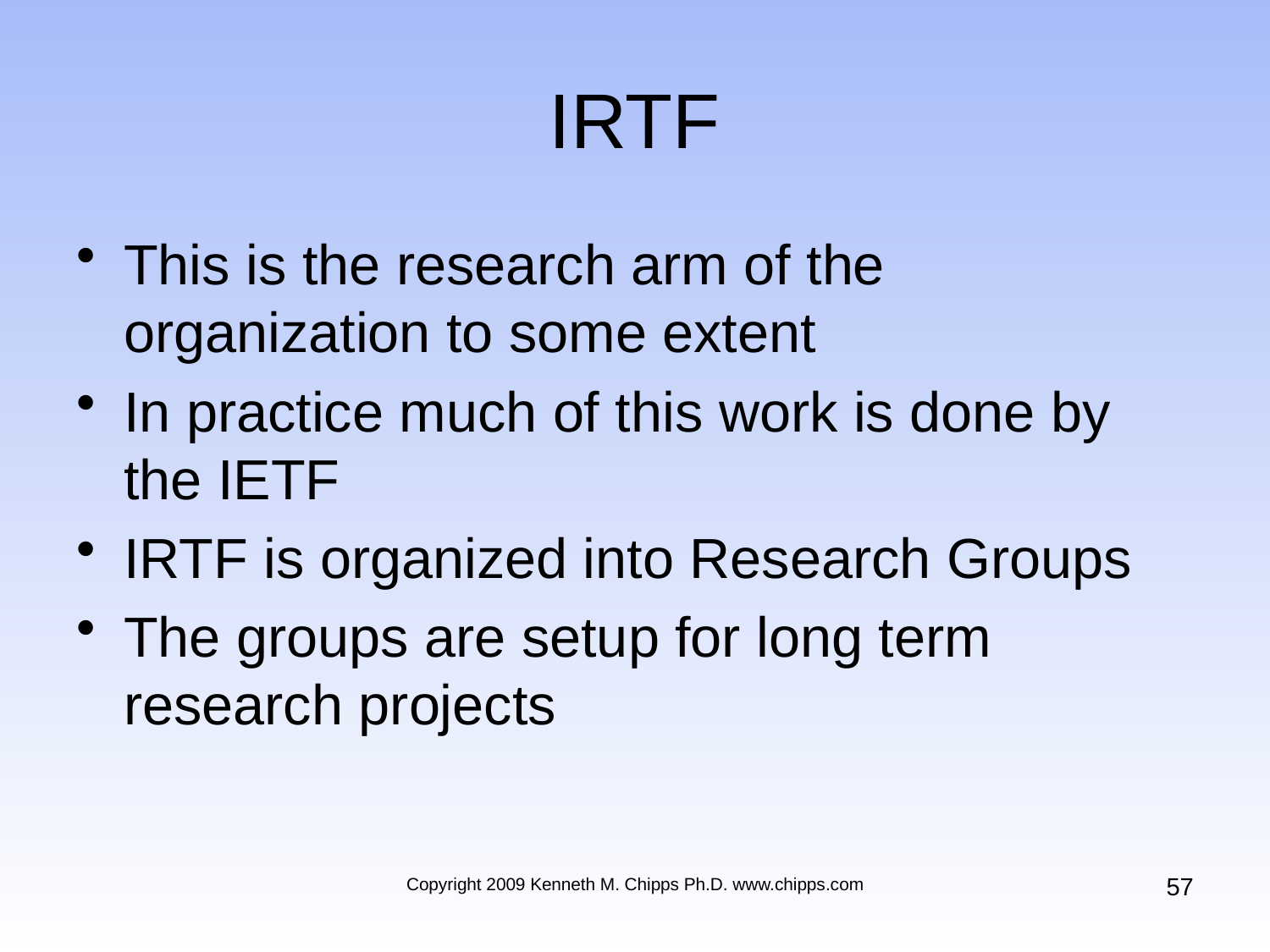

# IRTF
This is the research arm of the organization to some extent
In practice much of this work is done by the IETF
IRTF is organized into Research Groups
The groups are setup for long term research projects
57
Copyright 2009 Kenneth M. Chipps Ph.D. www.chipps.com